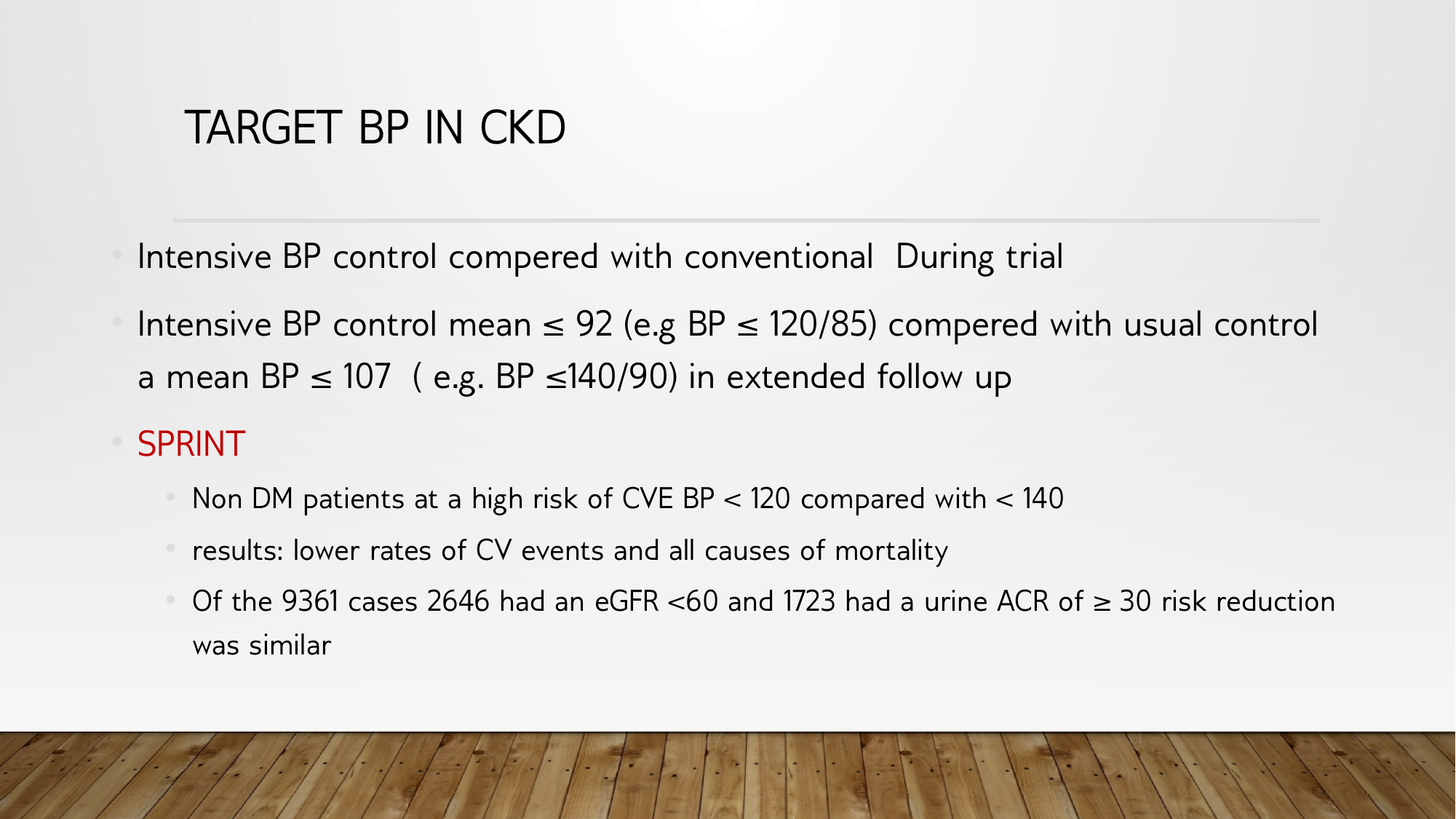

# Target BP in CKD
Intensive BP control compered with conventional  During trial
Intensive BP control mean ≤ 92 (e.g BP ≤ 120/85) compered with usual control a mean BP ≤ 107  ( e.g. BP ≤140/90) in extended follow up
SPRINT
Non DM patients at a high risk of CVE BP < 120 compared with < 140
results: lower rates of CV events and all causes of mortality
Of the 9361 cases 2646 had an eGFR <60 and 1723 had a urine ACR of ≥ 30 risk reduction was similar